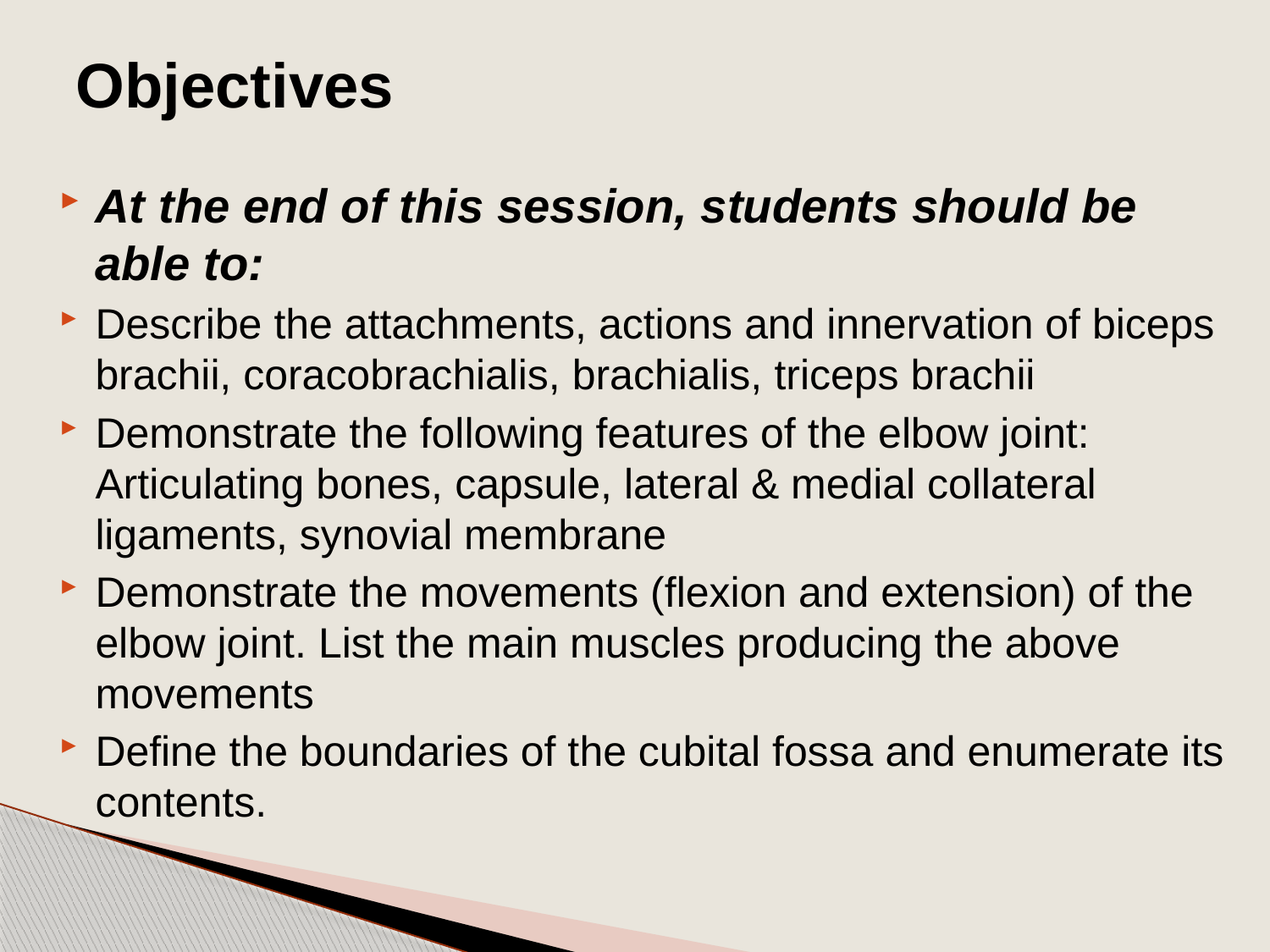

# Objectives
At the end of this session, students should be able to:
Describe the attachments, actions and innervation of biceps brachii, coracobrachialis, brachialis, triceps brachii
Demonstrate the following features of the elbow joint: Articulating bones, capsule, lateral & medial collateral ligaments, synovial membrane
Demonstrate the movements (flexion and extension) of the elbow joint. List the main muscles producing the above movements
Define the boundaries of the cubital fossa and enumerate its contents.